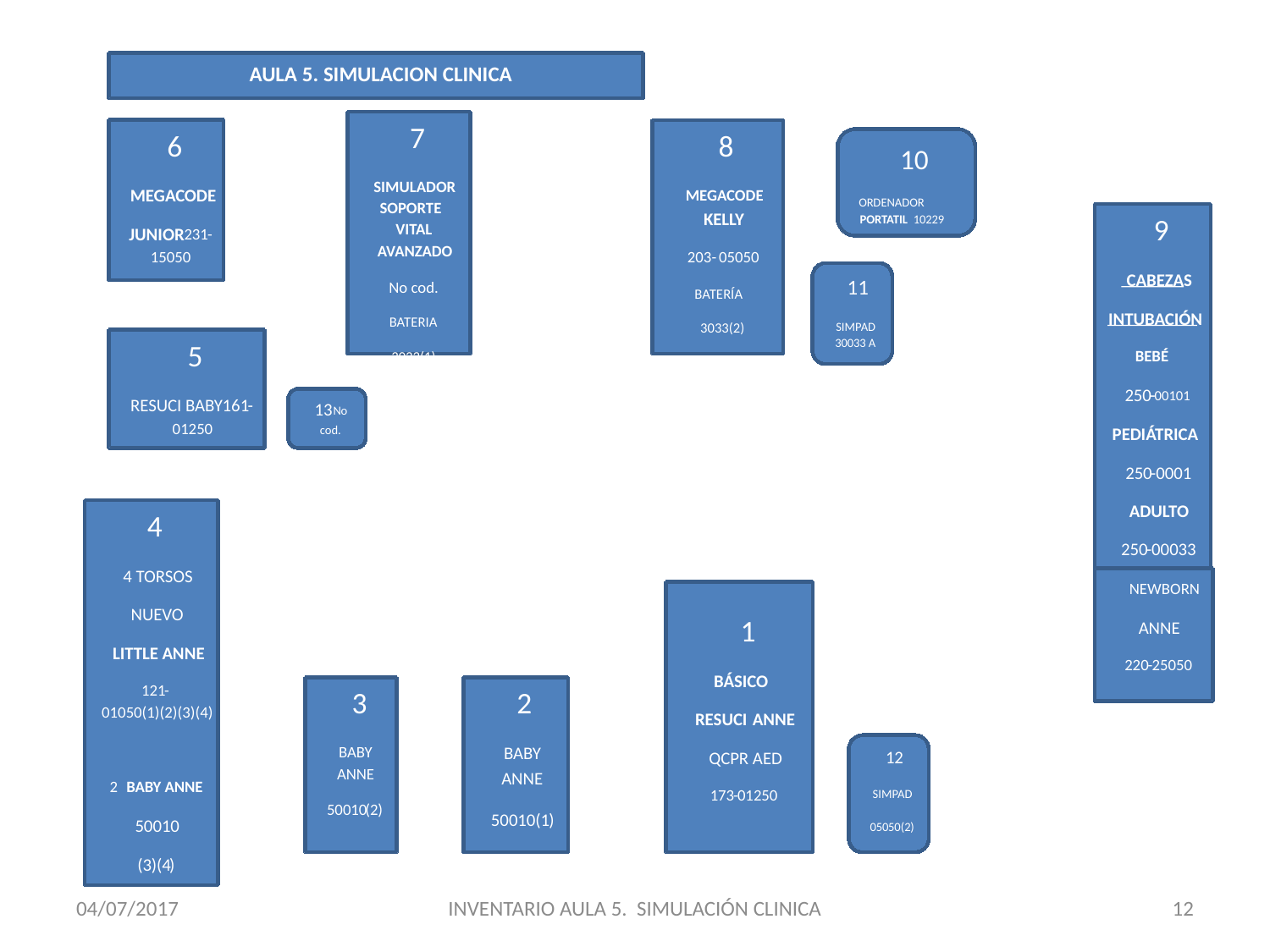

AULA 5. SIMULACION CLINICA

7

6

8

10

SIMULADOR
MEGACODE

MEGACODE
ORDENADOR
SOPORTE

KELLY

9

PORTATIL

10229

VITAL
JUNIOR

231
-
AVANZADO

15050

203
-
05050

CABEZAS

11

No cod.

BATERÍA

INTUBACIÓN

BATERIA

SIMPAD

3033(2)

30033 A
5

BEBÉ

3033(1)

250
-
00101

RESUCI BABY

161
-
13

No
01250

cod.
PEDIÁTRICA

250
-
0001

ADULTO

4

250
-
00033

4 TORSOS

NEWBORN

NUEVO

1

ANNE

LITTLE ANNE

220
-
25050

BÁSICO

121
-
3

2

01050(1)(2)(3)(4)

RESUCI

ANNE

BABY
BABY
12

QCPR AED

ANNE

ANNE

2
BABY ANNE

173
-
01250

SIMPAD

50010
(2
)

50010(1
)

50010

05050(2)

(3)(4
)

04/07/2017
INVENTARIO AULA 5.  SIMULACIÓN CLINICA
12